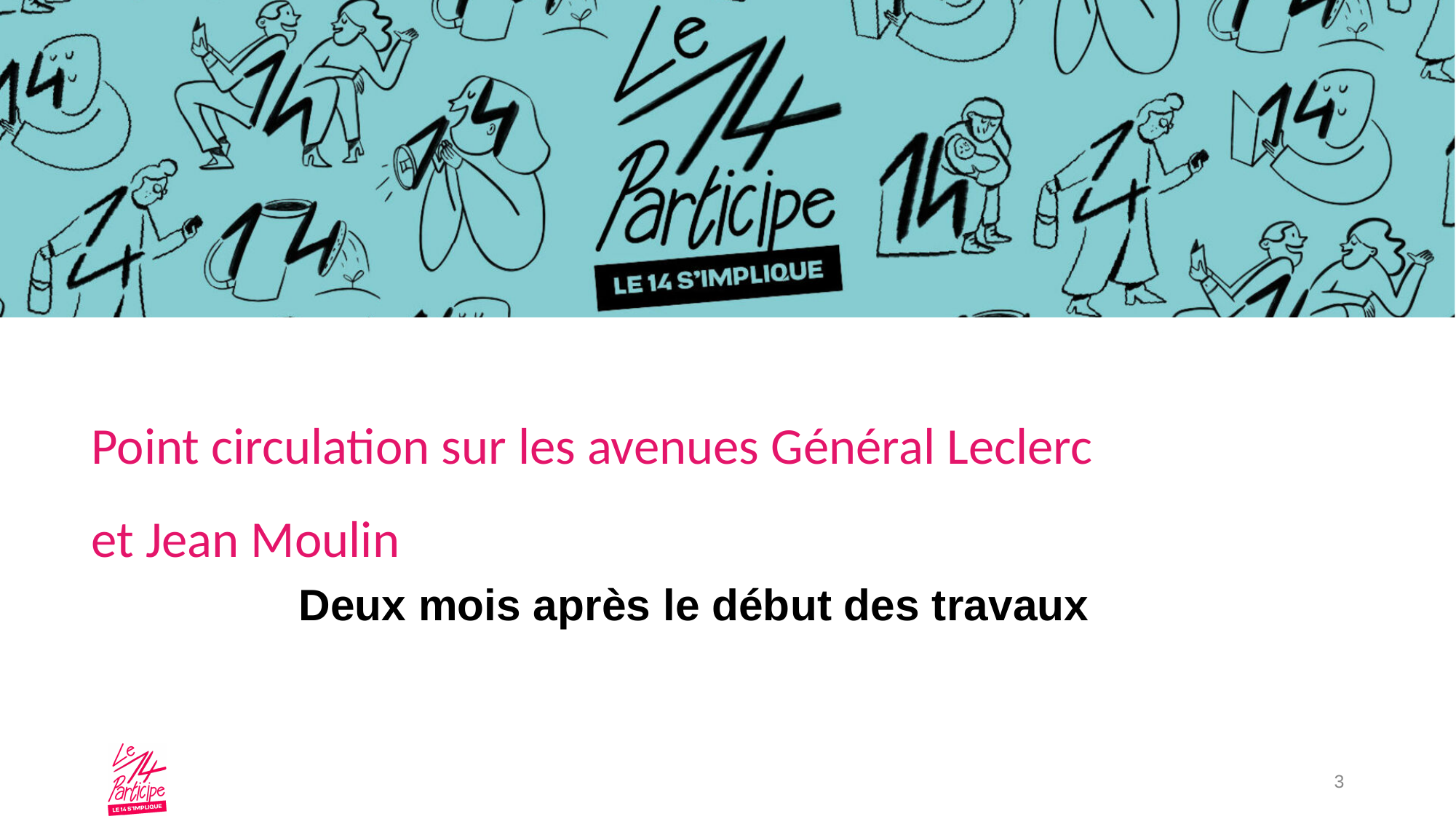

Point circulation sur les avenues Général Leclerc
et Jean Moulin
                 Deux mois après le début des travaux
3